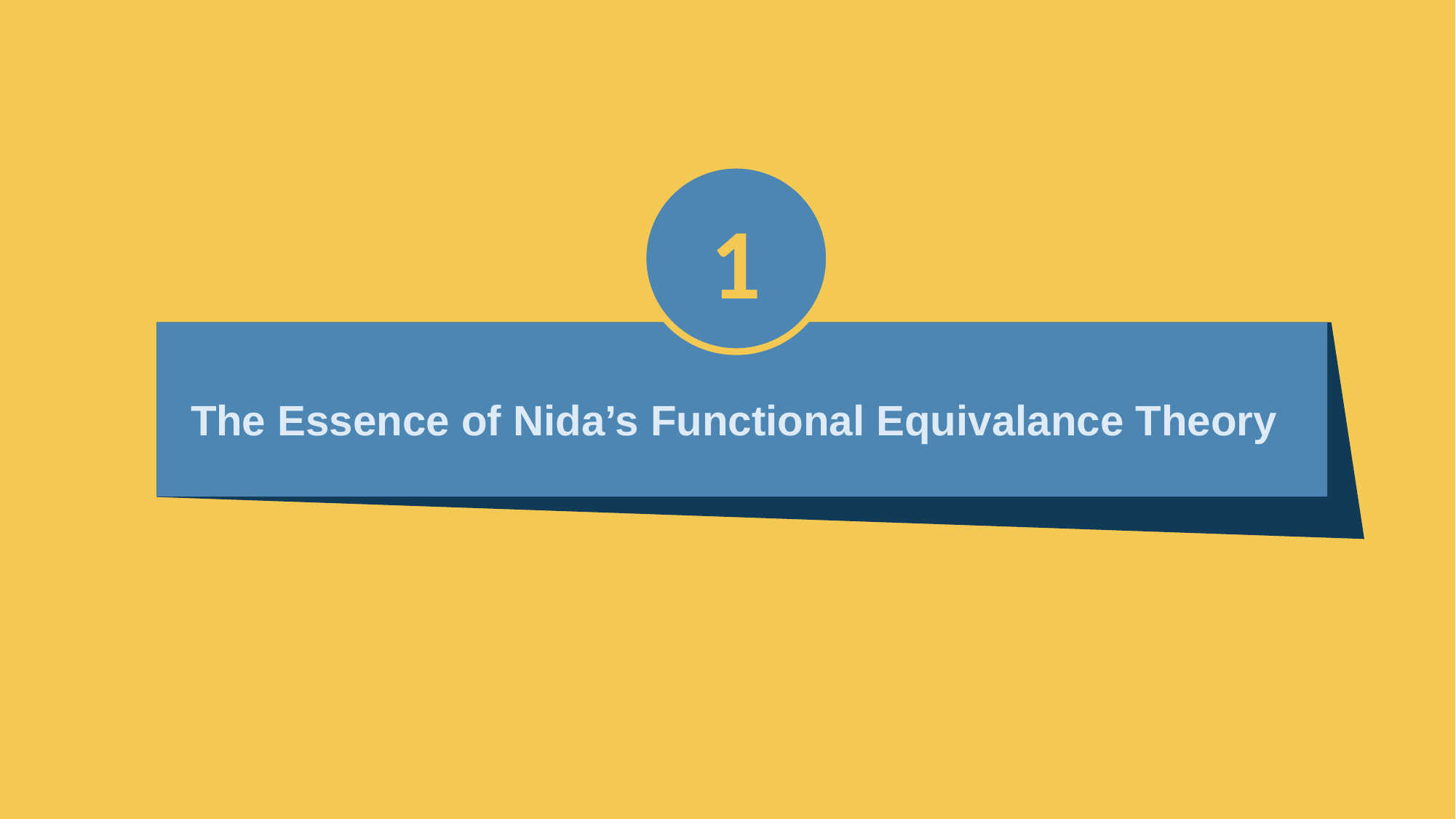

1

The Essence of Nida’s Functional Equivalance Theory